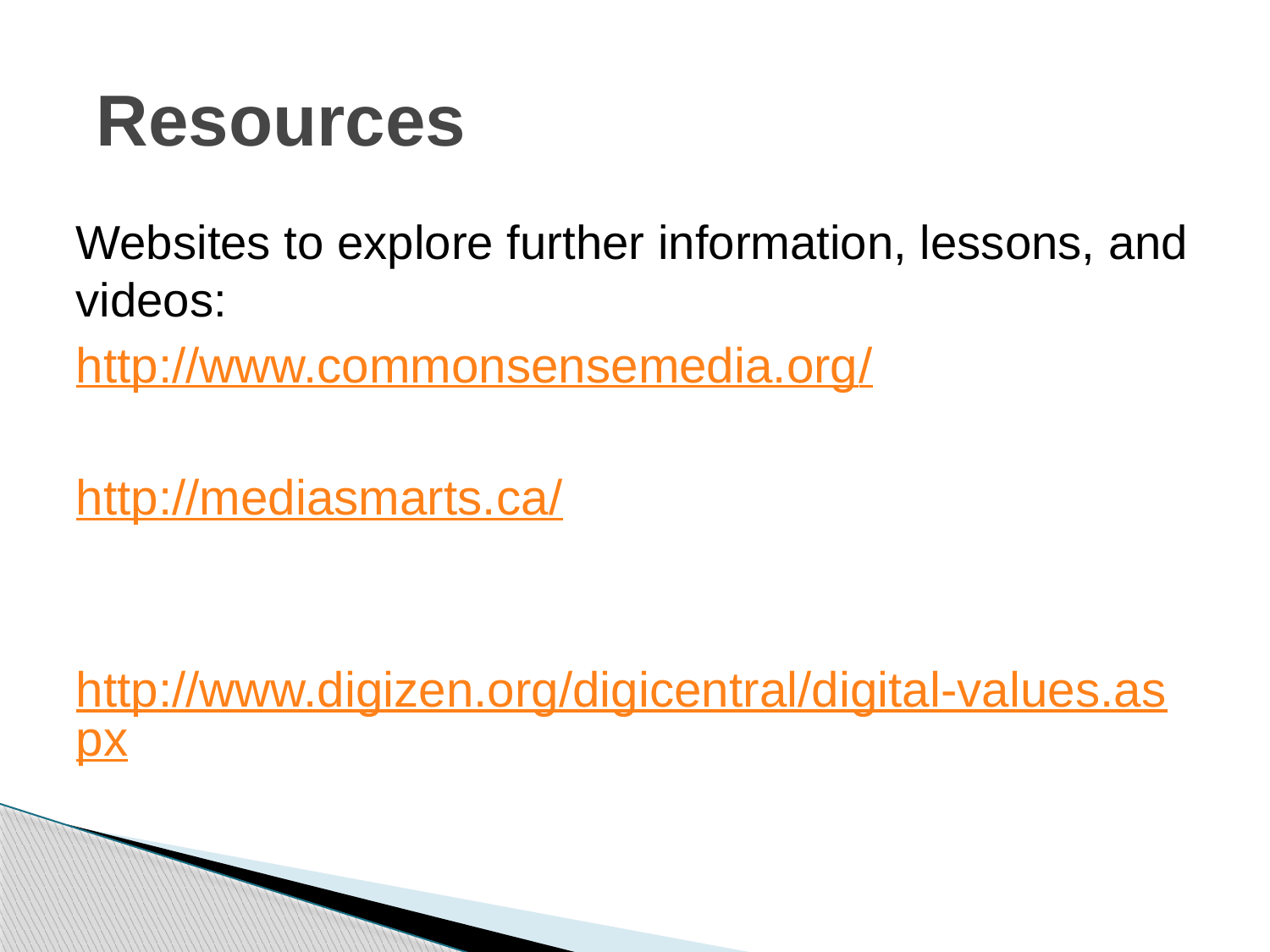

# Resources
Websites to explore further information, lessons, and videos:
http://www.commonsensemedia.org/

http://mediasmarts.ca/

 http://www.digizen.org/digicentral/digital-values.aspx